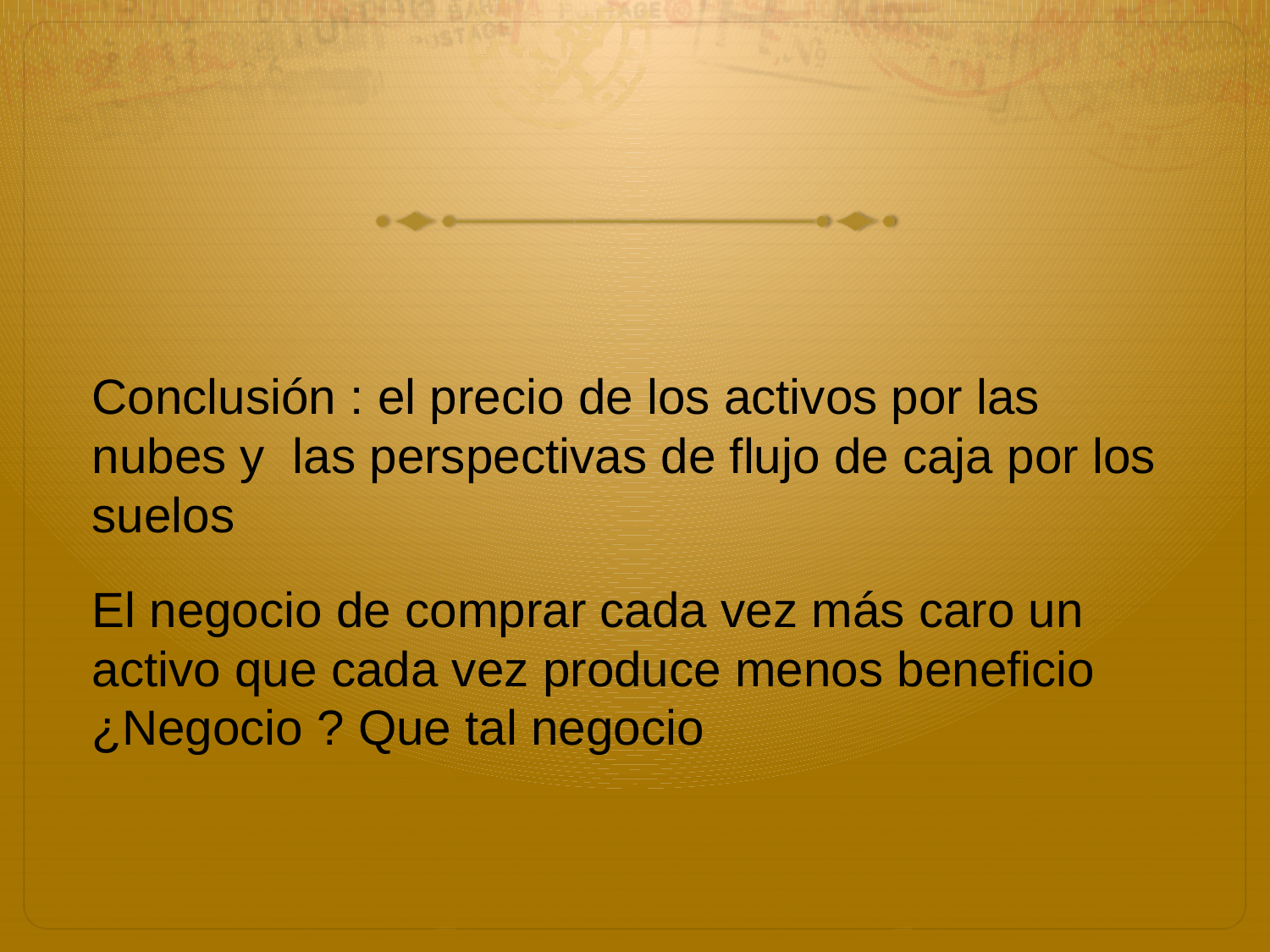

#

Conclusión : el precio de los activos por las nubes y  las perspectivas de flujo de caja por los suelos
El negocio de comprar cada vez más caro un activo que cada vez produce menos beneficio ¿Negocio ? Que tal negocio